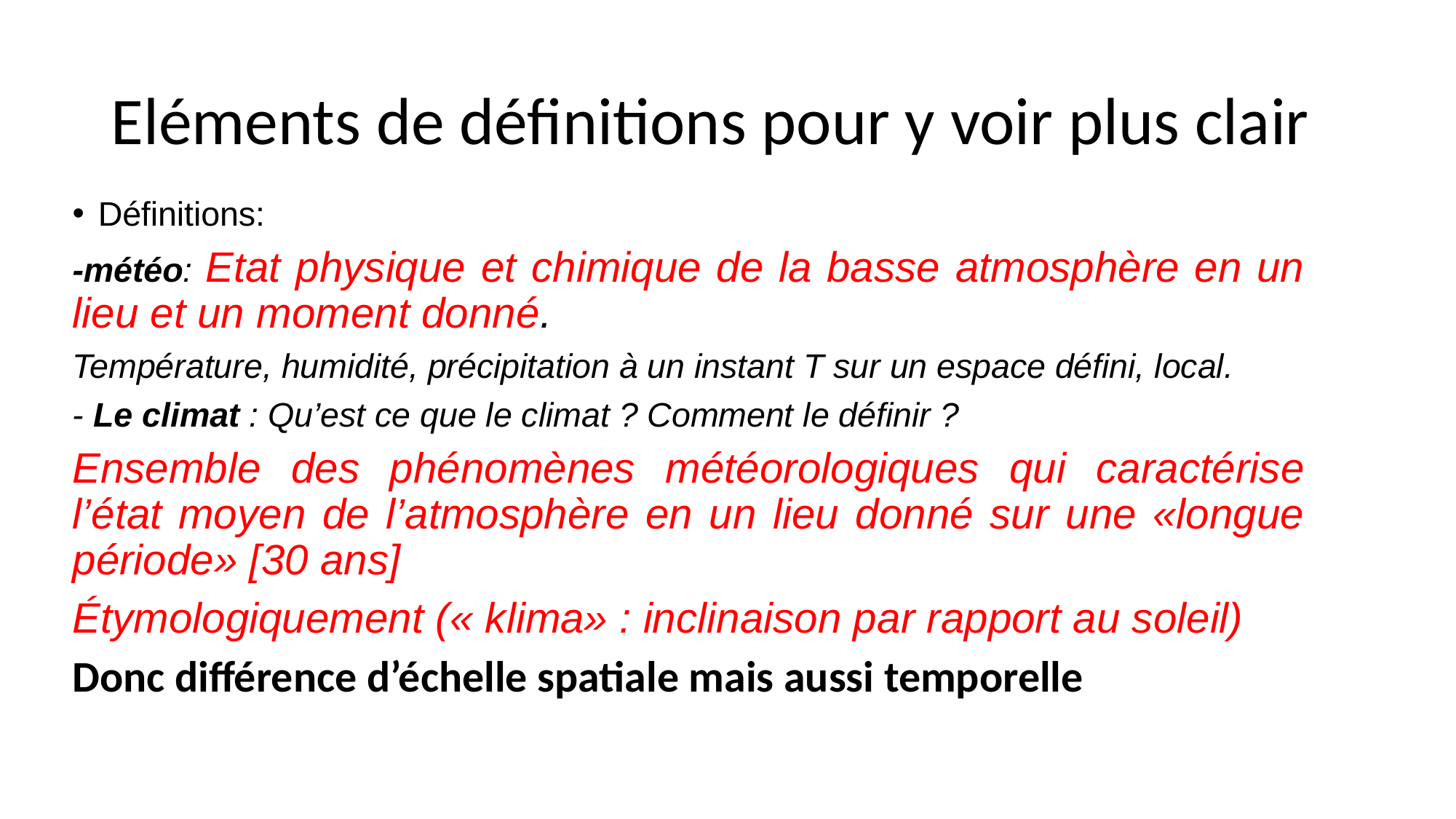

# Eléments de définitions pour y voir plus clair
Définitions:
-météo: Etat physique et chimique de la basse atmosphère en un lieu et un moment donné.
Température, humidité, précipitation à un instant T sur un espace défini, local.
- Le climat : Qu’est ce que le climat ? Comment le définir ?
Ensemble des phénomènes météorologiques qui caractérise l’état moyen de l’atmosphère en un lieu donné sur une «longue période» [30 ans]
Étymologiquement (« klima» : inclinaison par rapport au soleil)
Donc différence d’échelle spatiale mais aussi temporelle